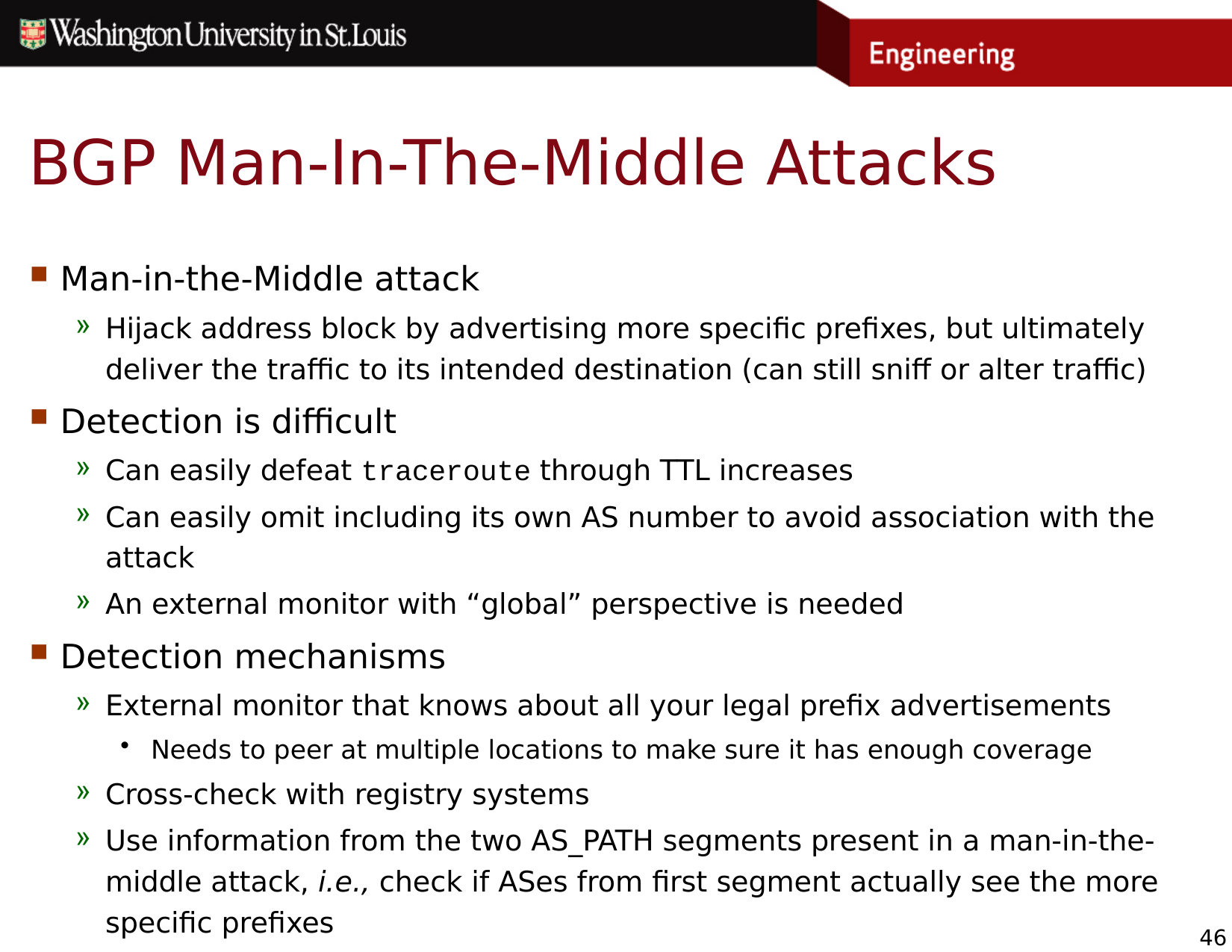

# BGP Man-In-The-Middle Attacks
Man-in-the-Middle attack
Hijack address block by advertising more specific prefixes, but ultimately deliver the traffic to its intended destination (can still sniff or alter traffic)
Detection is difficult
Can easily defeat traceroute through TTL increases
Can easily omit including its own AS number to avoid association with the attack
An external monitor with “global” perspective is needed
Detection mechanisms
External monitor that knows about all your legal prefix advertisements
Needs to peer at multiple locations to make sure it has enough coverage
Cross-check with registry systems
Use information from the two AS_PATH segments present in a man-in-the-middle attack, i.e., check if ASes from first segment actually see the more specific prefixes
46